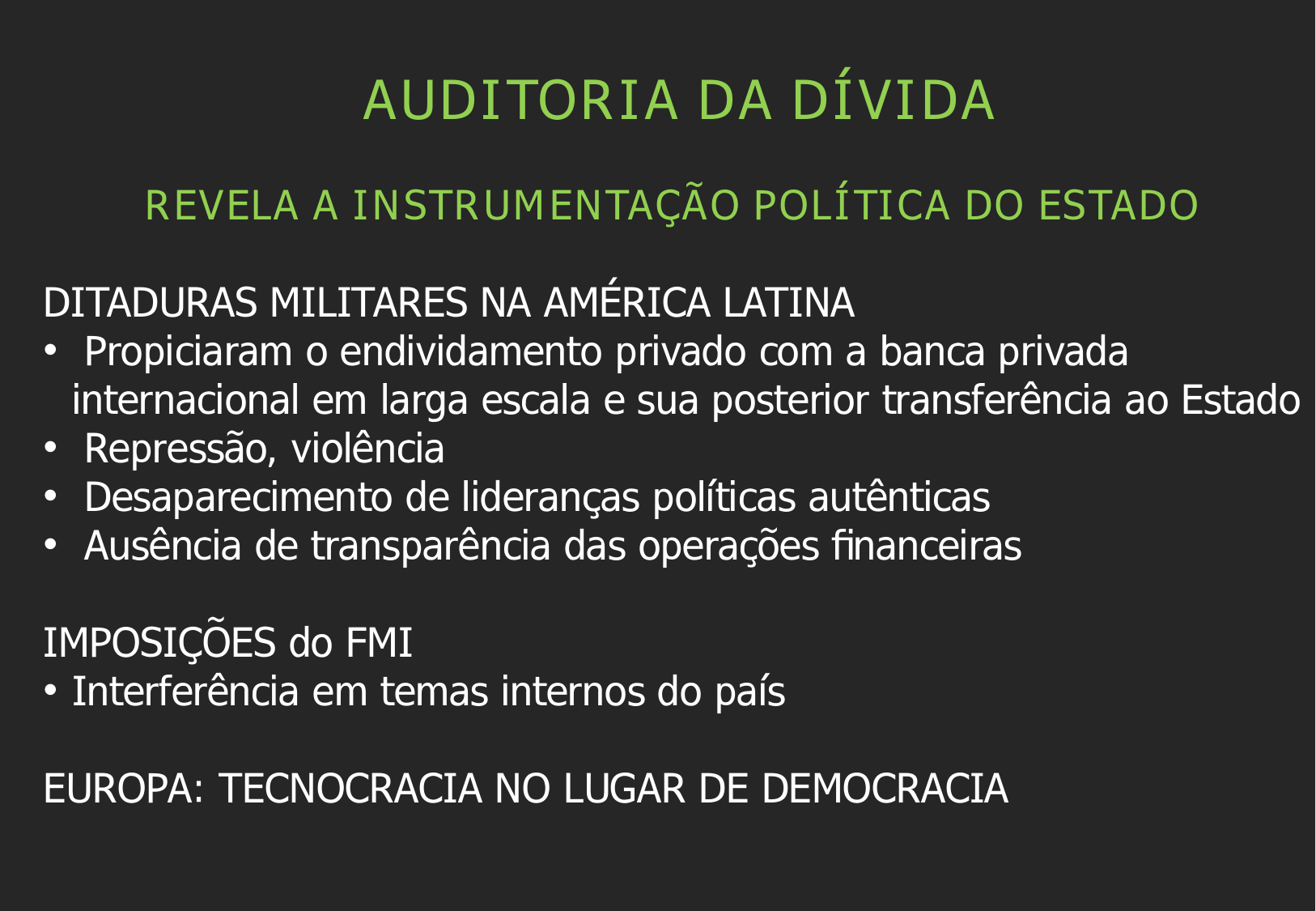

AUDITORIA DA DÍVIDA

REVELA A INSTRUMENTAÇÃO POLÍTICA DO ESTADO

DITADURAS MILITARES NA AMÉRICA LATINA
 Propiciaram o endividamento privado com a banca privada internacional em larga escala e sua posterior transferência ao Estado
 Repressão, violência
 Desaparecimento de lideranças políticas autênticas
 Ausência de transparência das operações financeiras

IMPOSIÇÕES do FMI
Interferência em temas internos do país

EUROPA: TECNOCRACIA NO LUGAR DE DEMOCRACIA